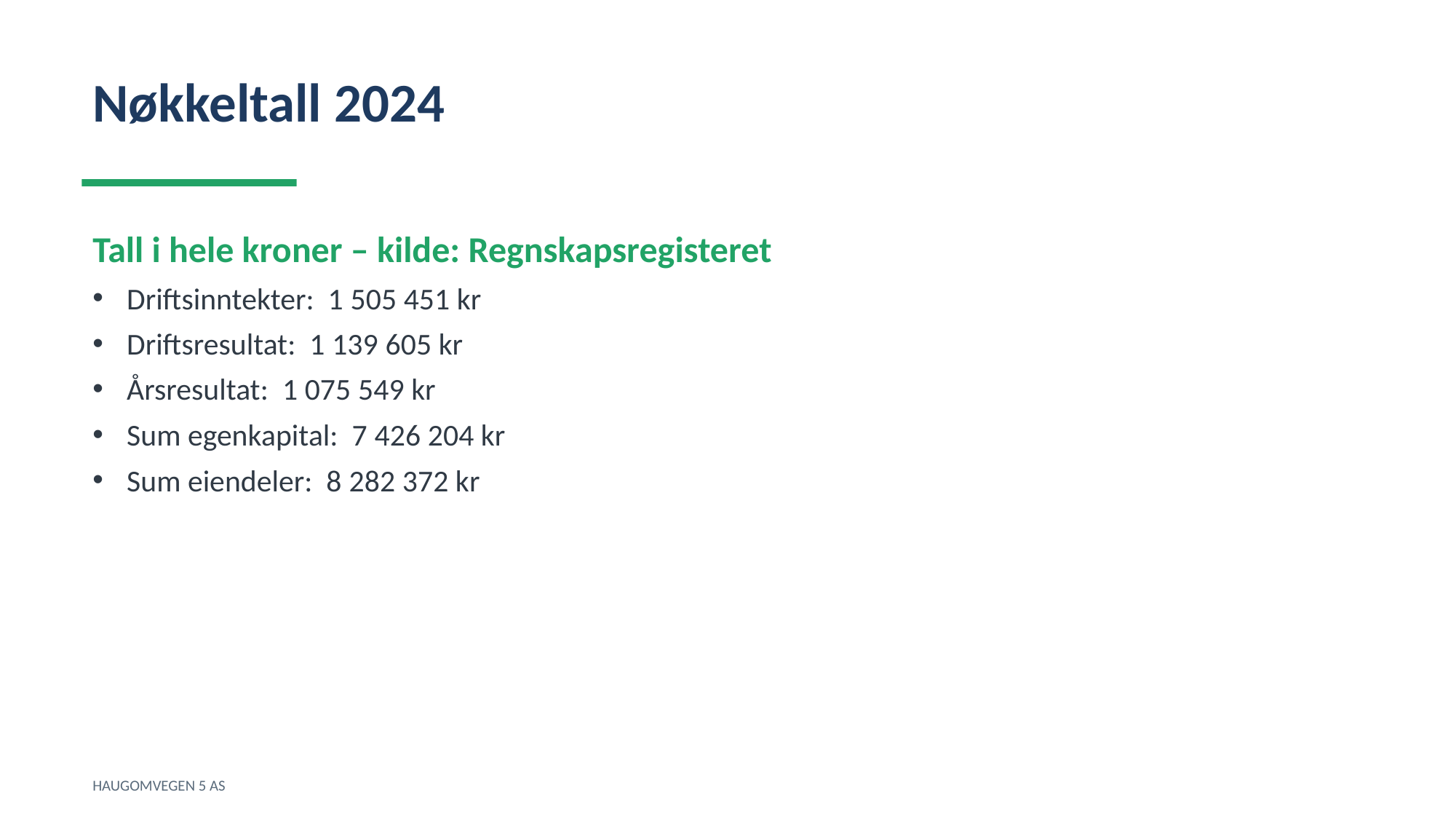

Nøkkeltall 2024

Tall i hele kroner – kilde: Regnskapsregisteret
Driftsinntekter:  1 505 451 kr
Driftsresultat:  1 139 605 kr
Årsresultat:  1 075 549 kr
Sum egenkapital:  7 426 204 kr
Sum eiendeler:  8 282 372 kr
HAUGOMVEGEN 5 AS